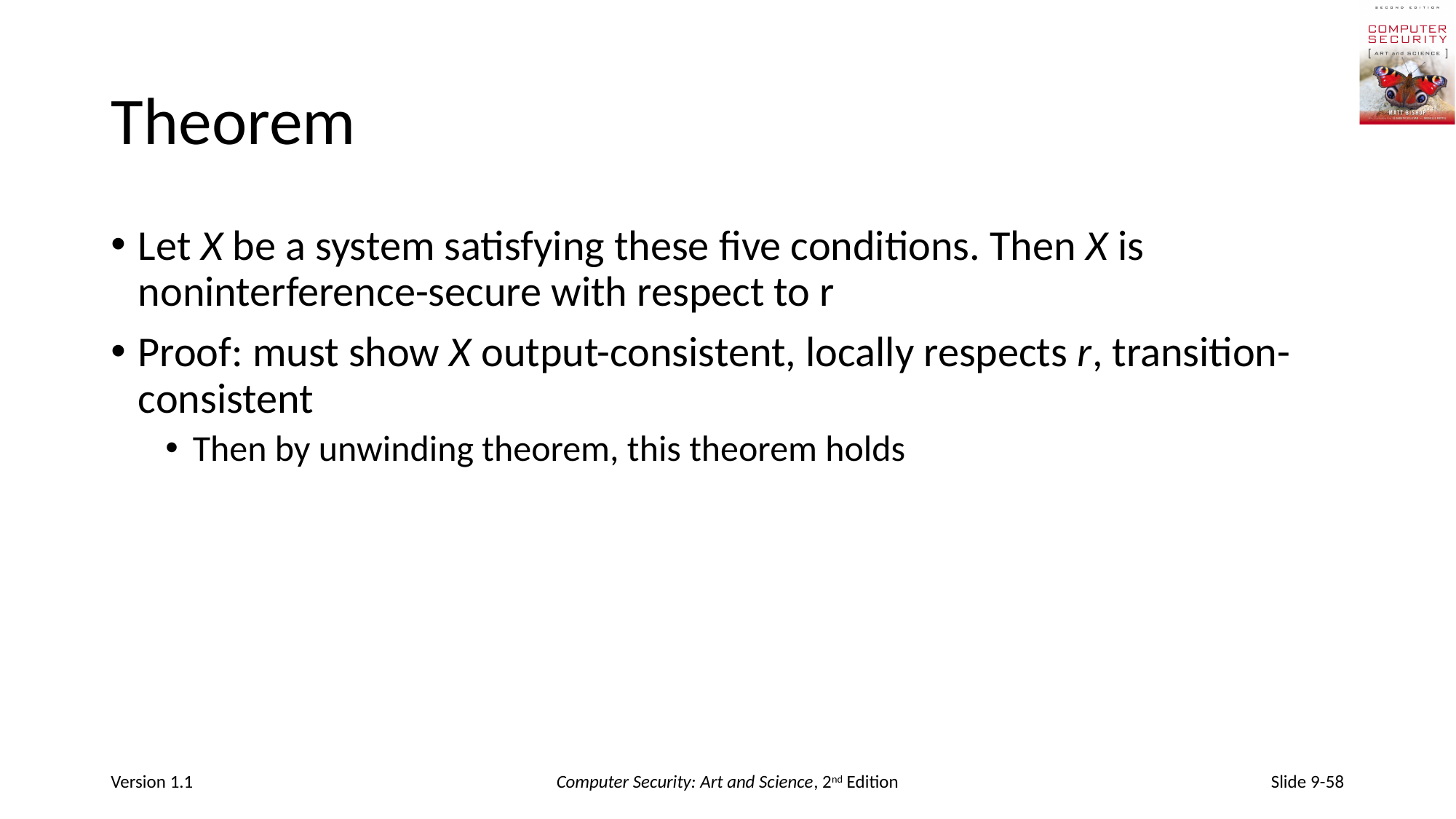

# Theorem
Let X be a system satisfying these five conditions. Then X is noninterference-secure with respect to r
Proof: must show X output-consistent, locally respects r, transition-consistent
Then by unwinding theorem, this theorem holds
Version 1.1
Computer Security: Art and Science, 2nd Edition
Slide 9-58